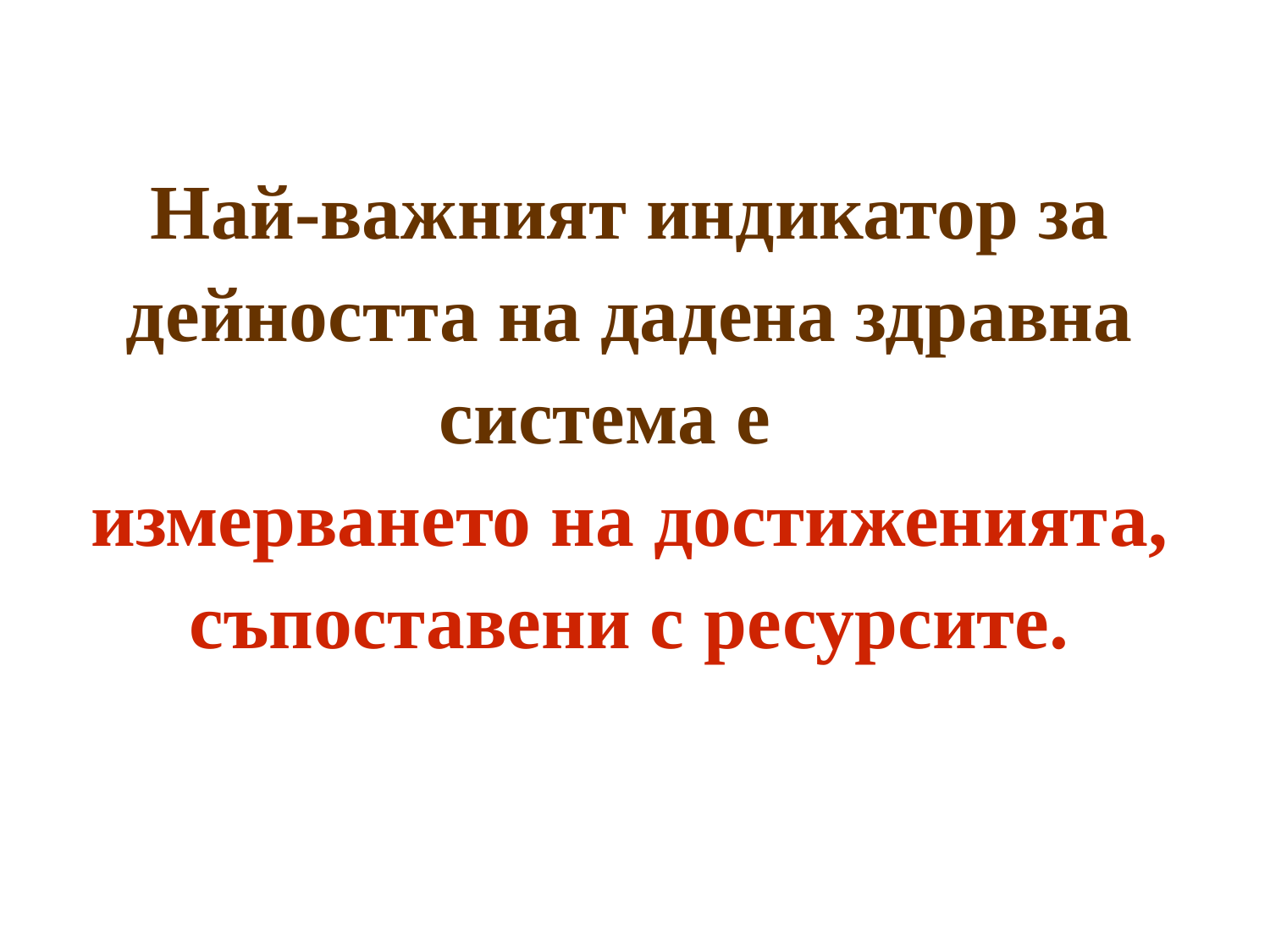

# Най-важният индикатор за дейността на дадена здравна система е измерването на достиженията, съпоставени с ресурсите.
3/2/2017
25
25